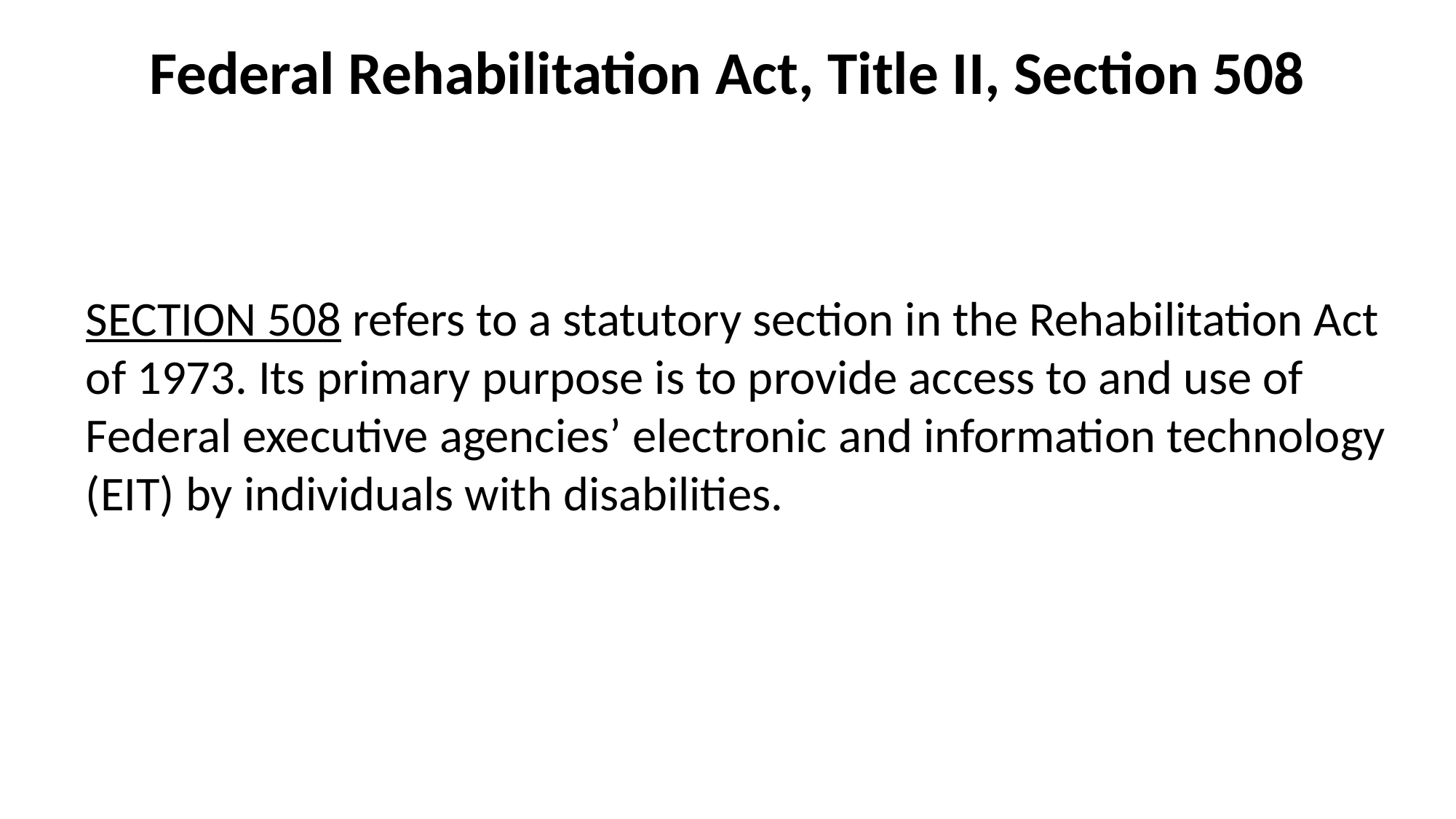

# Federal Rehabilitation Act, Title II, Section 508

SECTION 508 refers to a statutory section in the Rehabilitation Act of 1973. Its primary purpose is to provide access to and use of Federal executive agencies’ electronic and information technology (EIT) by individuals with disabilities.